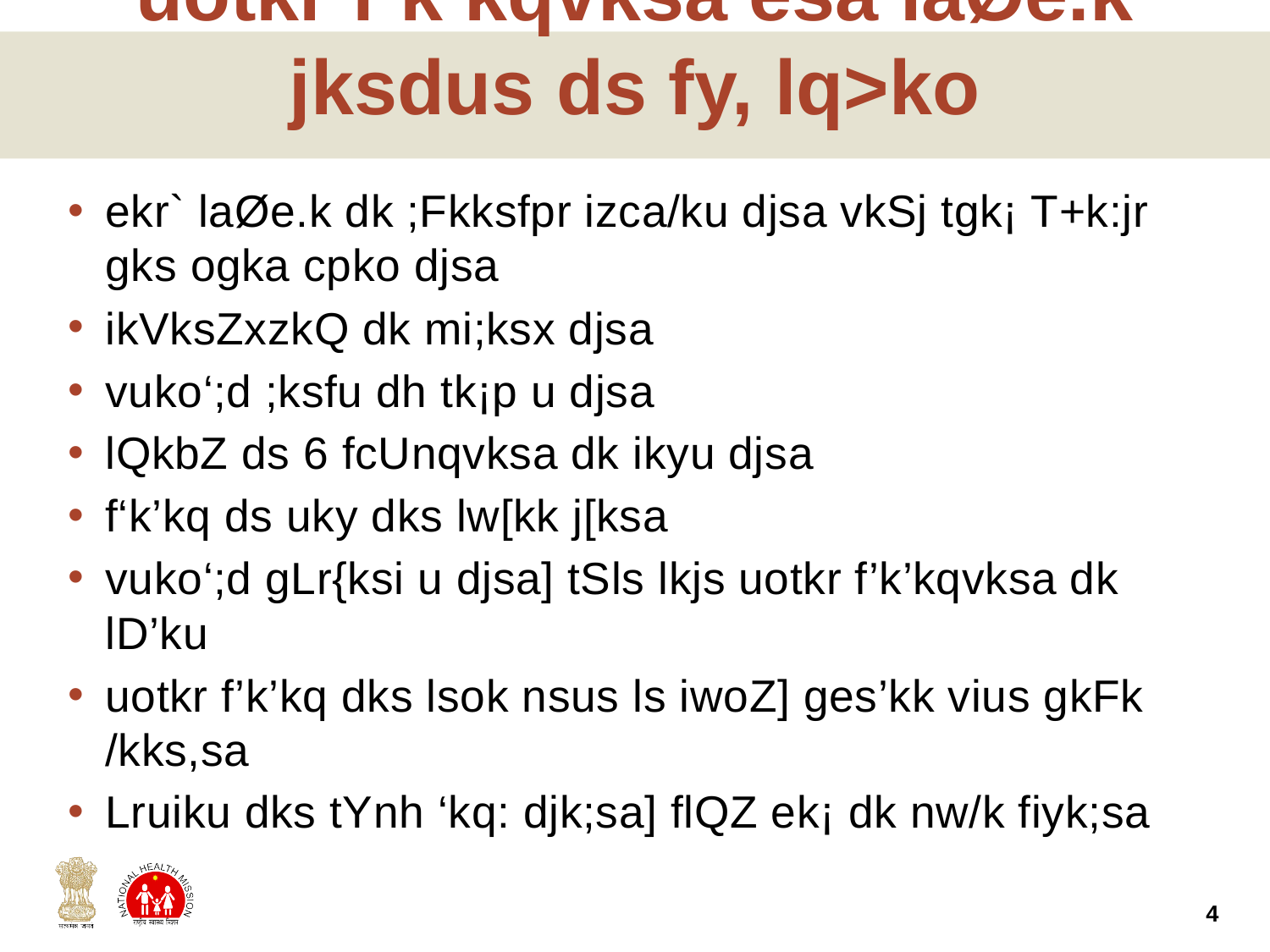

# uotkr f’k’kqvksa esa laØe.k jksdus ds fy, lq>ko
ekr` laØe.k dk ;Fkksfpr izca/ku djsa vkSj tgk¡ T+k:jr gks ogka cpko djsa
ikVksZxzkQ dk mi;ksx djsa
vuko‘;d ;ksfu dh tk¡p u djsa
lQkbZ ds 6 fcUnqvksa dk ikyu djsa
f‘k’kq ds uky dks lw[kk j[ksa
vuko‘;d gLr{ksi u djsa] tSls lkjs uotkr f’k’kqvksa dk lD’ku
uotkr f’k’kq dks lsok nsus ls iwoZ] ges’kk vius gkFk /kks,sa
Lruiku dks tYnh ‘kq: djk;sa] flQZ ek¡ dk nw/k fiyk;sa
4